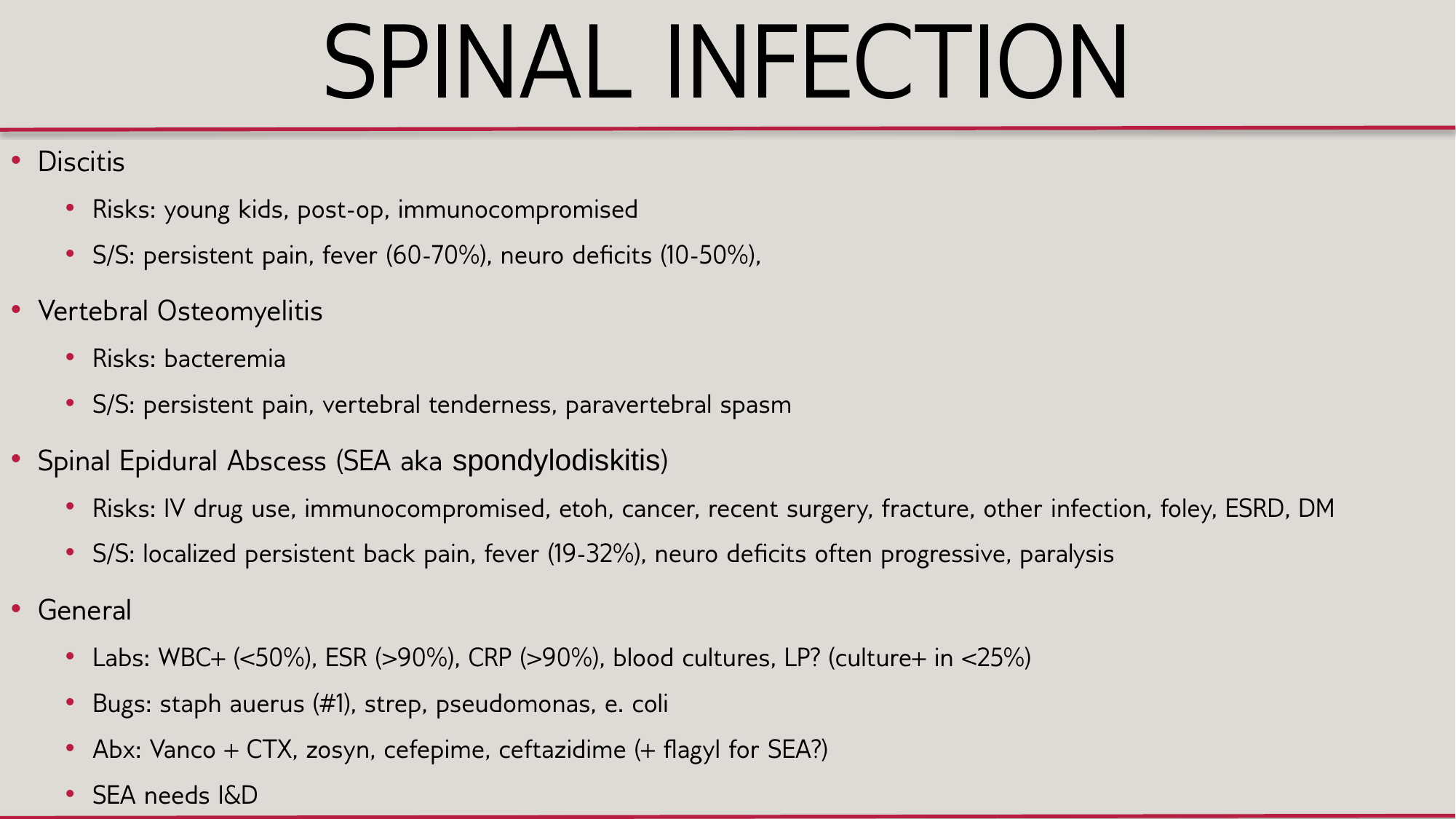

Spinal infection
# Discitis
Risks: young kids, post-op, immunocompromised
S/S: persistent pain, fever (60-70%), neuro deficits (10-50%),
Vertebral Osteomyelitis
Risks: bacteremia
S/S: persistent pain, vertebral tenderness, paravertebral spasm
Spinal Epidural Abscess (SEA aka spondylodiskitis)
Risks: IV drug use, immunocompromised, etoh, cancer, recent surgery, fracture, other infection, foley, ESRD, DM
S/S: localized persistent back pain, fever (19-32%), neuro deficits often progressive, paralysis
General
Labs: WBC+ (<50%), ESR (>90%), CRP (>90%), blood cultures, LP? (culture+ in <25%)
Bugs: staph auerus (#1), strep, pseudomonas, e. coli
Abx: Vanco + CTX, zosyn, cefepime, ceftazidime (+ flagyl for SEA?)
SEA needs I&D